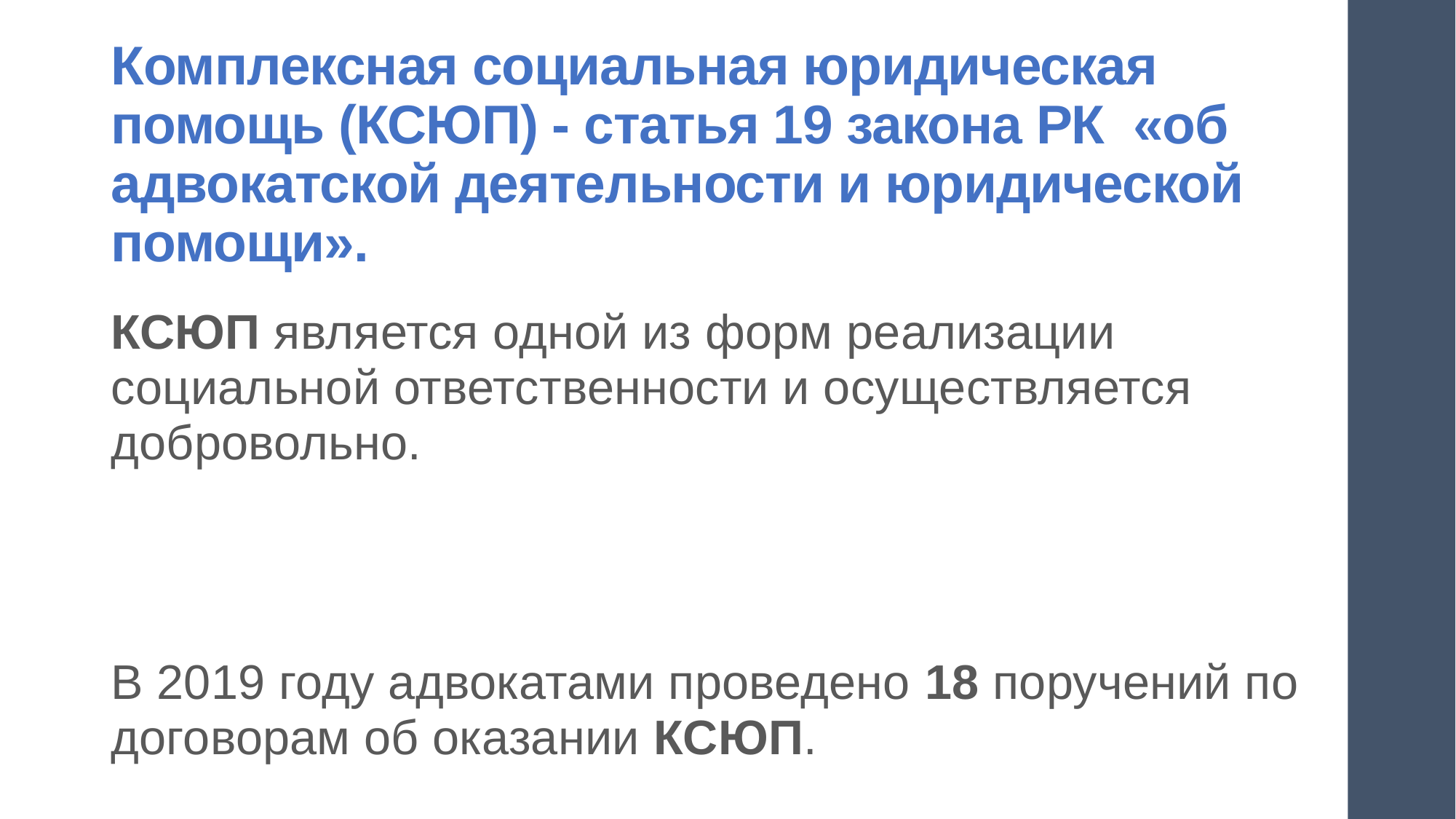

# Комплексная социальная юридическая помощь (КСЮП) - статья 19 закона РК  «об адвокатской деятельности и юридической помощи».
КСЮП является одной из форм реализации социальной ответственности и осуществляется добровольно.

В 2019 году адвокатами проведено 18 поручений по договорам об оказании КСЮП.